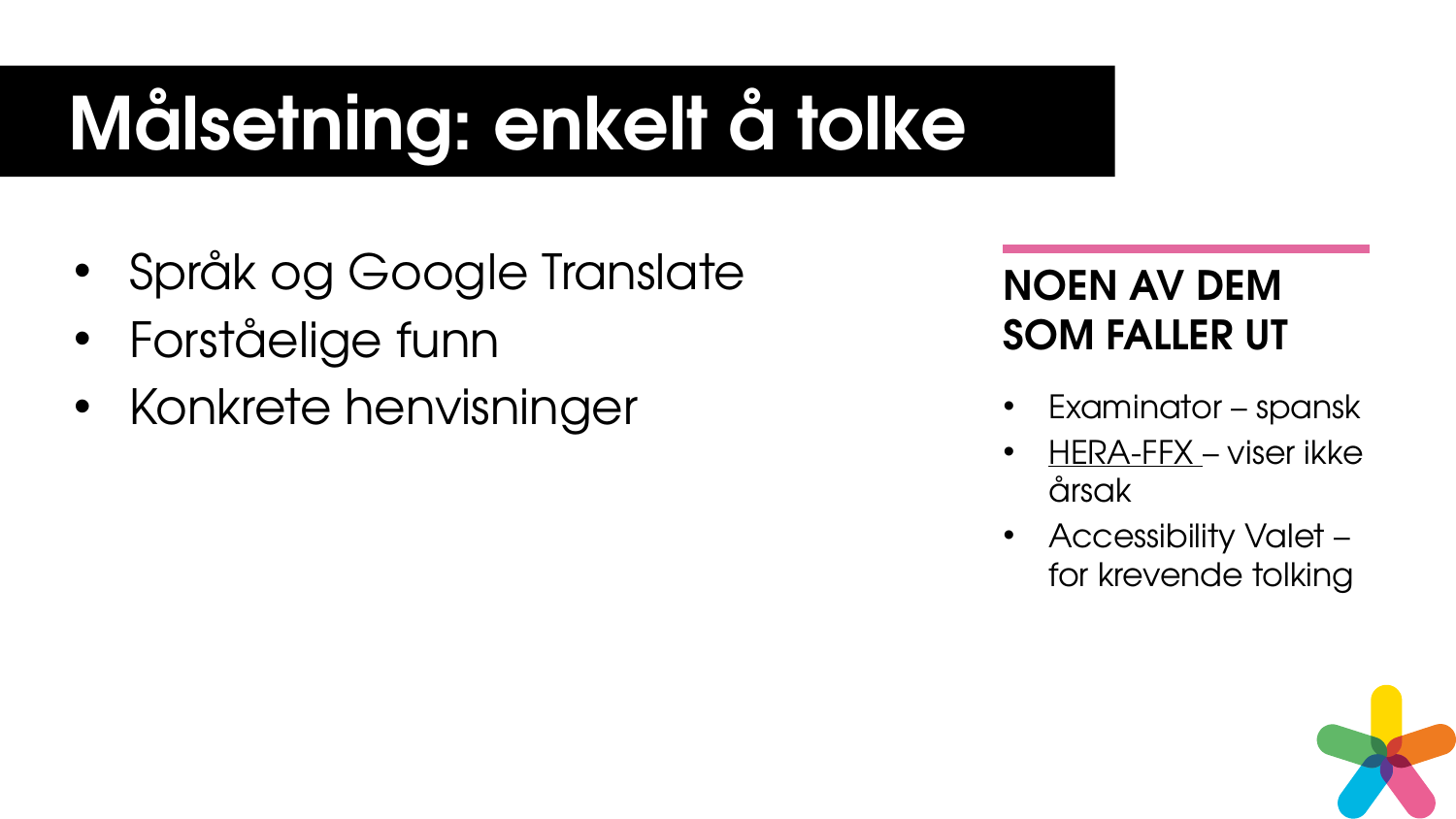

# Målsetning: enkelt å tolke
Språk og Google Translate
Forståelige funn
Konkrete henvisninger
Noen av dem som faller ut
Examinator – spansk
HERA-FFX – viser ikke årsak
Accessibility Valet – for krevende tolking